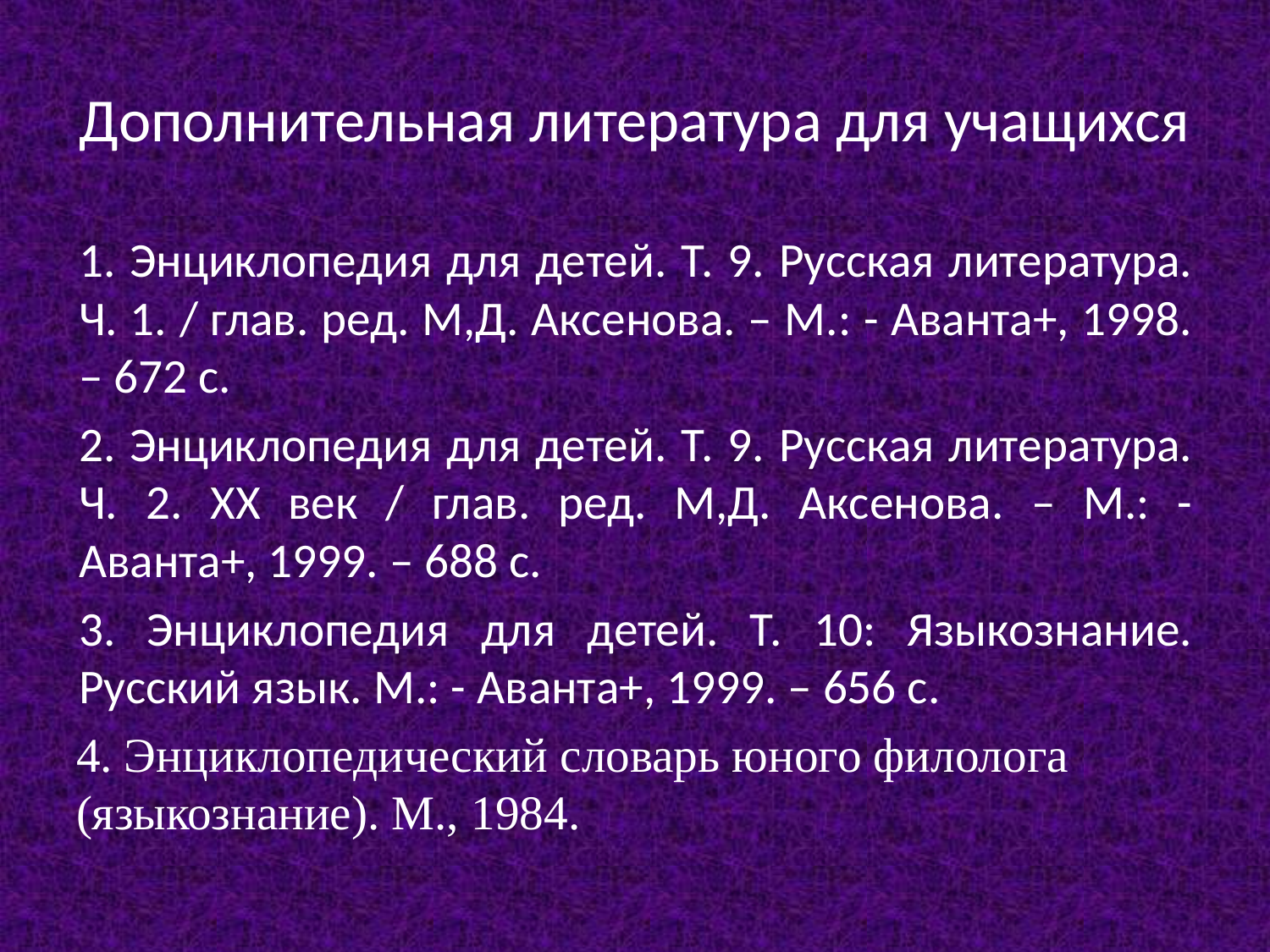

# Дополнительная литература для учащихся
1. Энциклопедия для детей. Т. 9. Русская литература. Ч. 1. / глав. ред. М,Д. Аксенова. – М.: - Аванта+, 1998. – 672 с.
2. Энциклопедия для детей. Т. 9. Русская литература. Ч. 2. ХХ век / глав. ред. М,Д. Аксенова. – М.: - Аванта+, 1999. – 688 с.
3. Энциклопедия для детей. Т. 10: Языкознание. Русский язык. М.: - Аванта+, 1999. – 656 с.
4. Энциклопедический словарь юного филолога (языкознание). М., 1984.